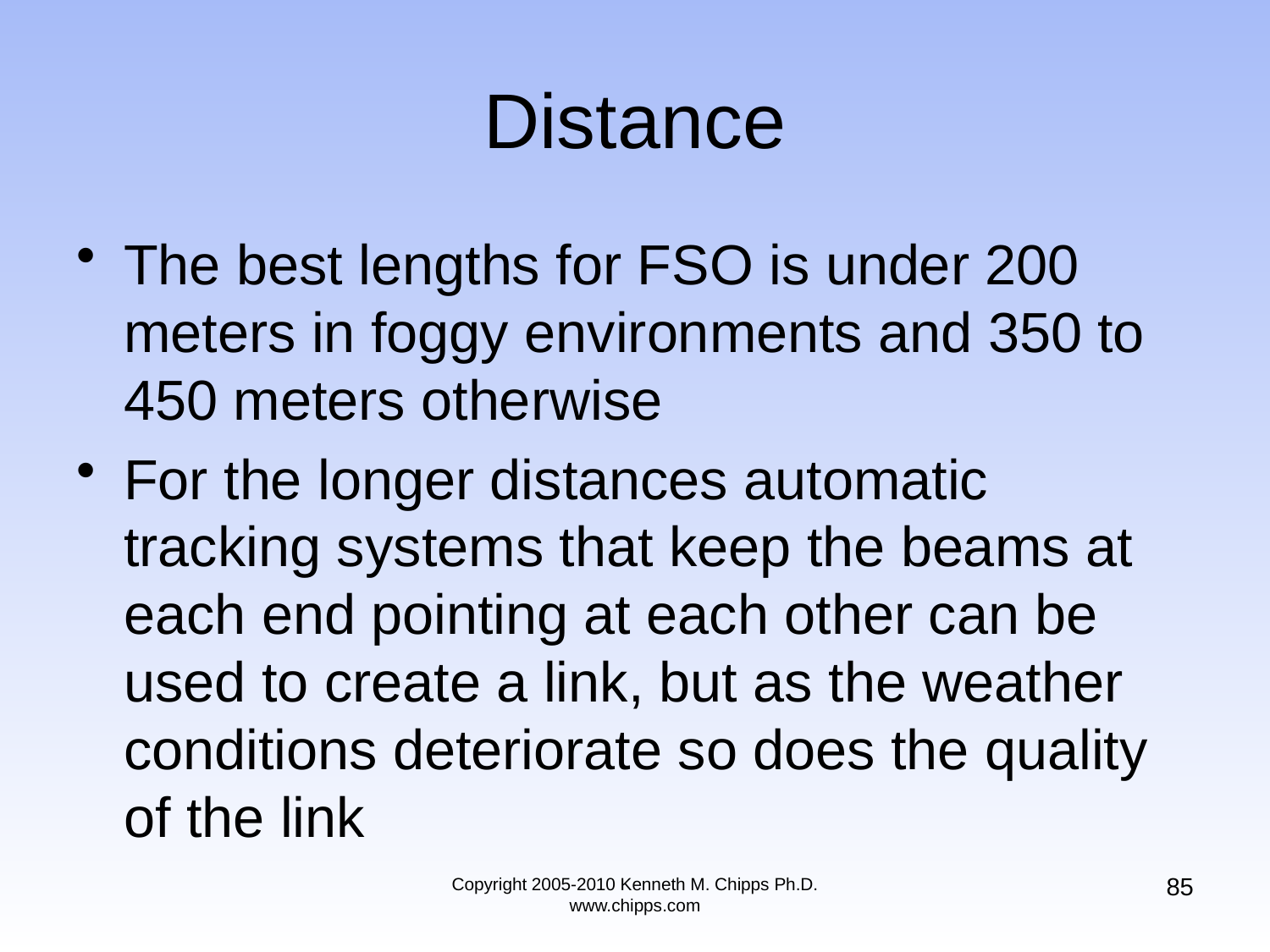

# Distance
The best lengths for FSO is under 200 meters in foggy environments and 350 to 450 meters otherwise
For the longer distances automatic tracking systems that keep the beams at each end pointing at each other can be used to create a link, but as the weather conditions deteriorate so does the quality of the link
85
Copyright 2005-2010 Kenneth M. Chipps Ph.D. www.chipps.com